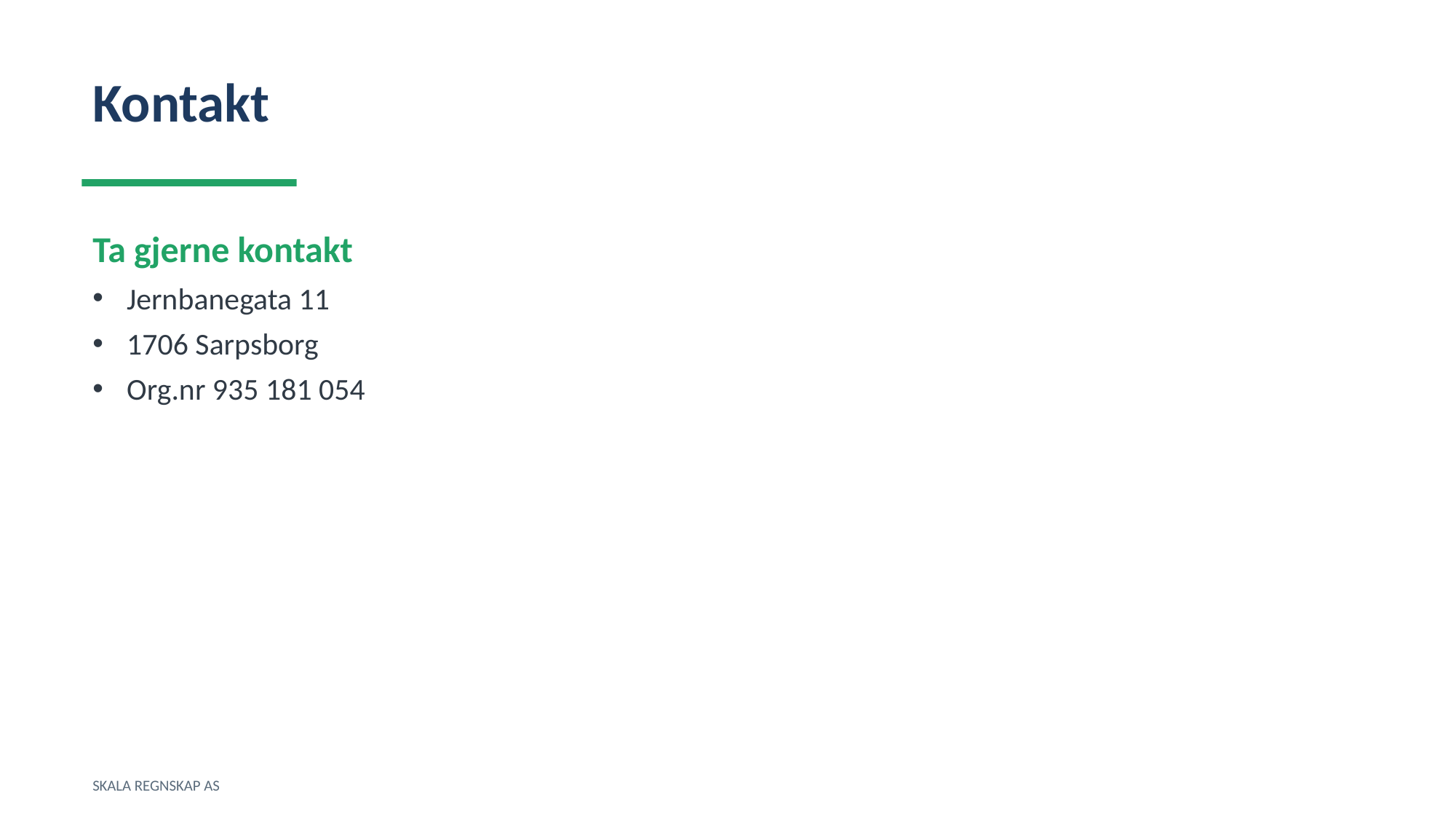

Kontakt

Ta gjerne kontakt
Jernbanegata 11
1706 Sarpsborg
Org.nr 935 181 054
SKALA REGNSKAP AS